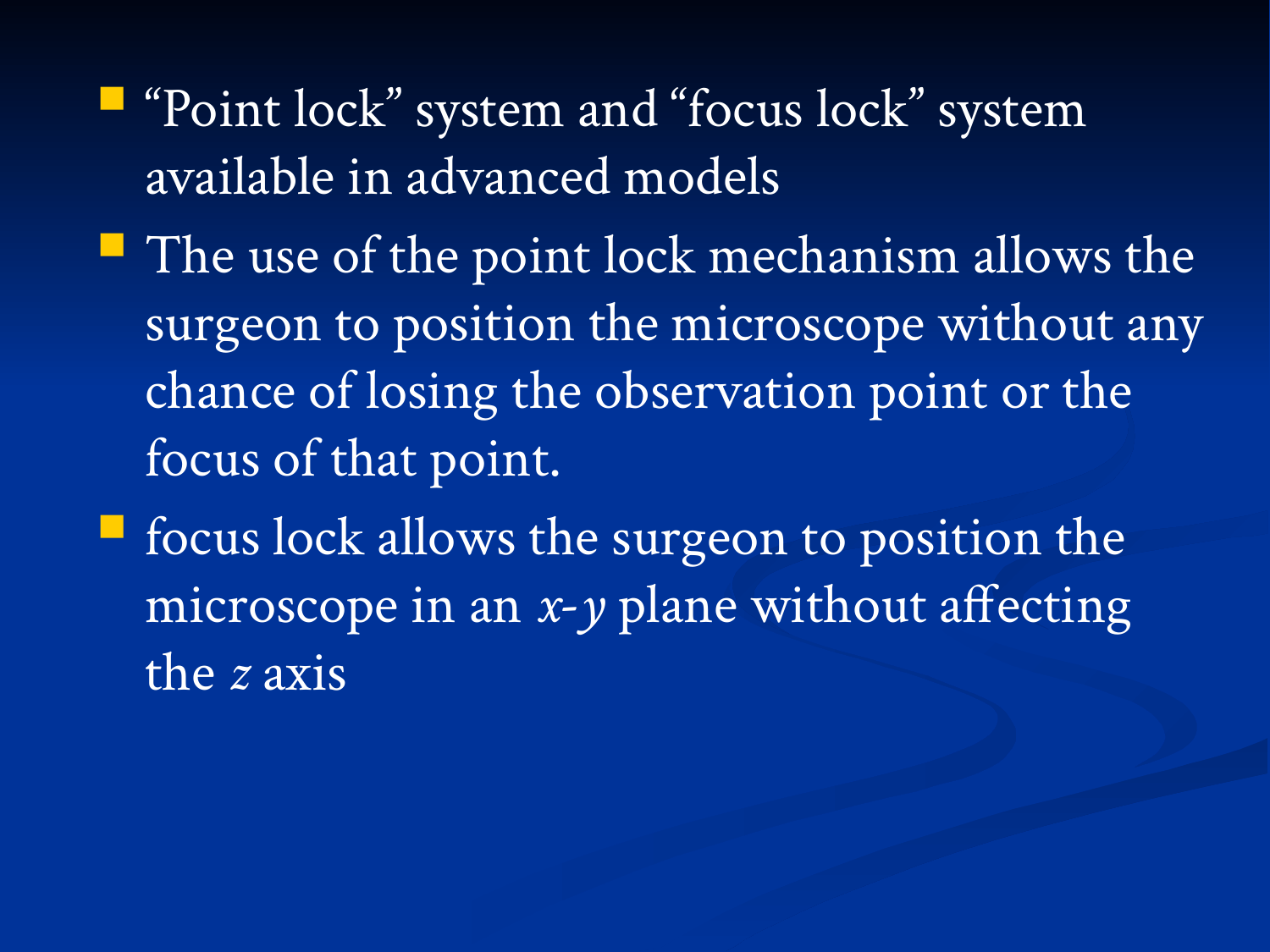

“Point lock” system and “focus lock” system available in advanced models
The use of the point lock mechanism allows the surgeon to position the microscope without any chance of losing the observation point or the focus of that point.
focus lock allows the surgeon to position the microscope in an x-y plane without affecting the z axis